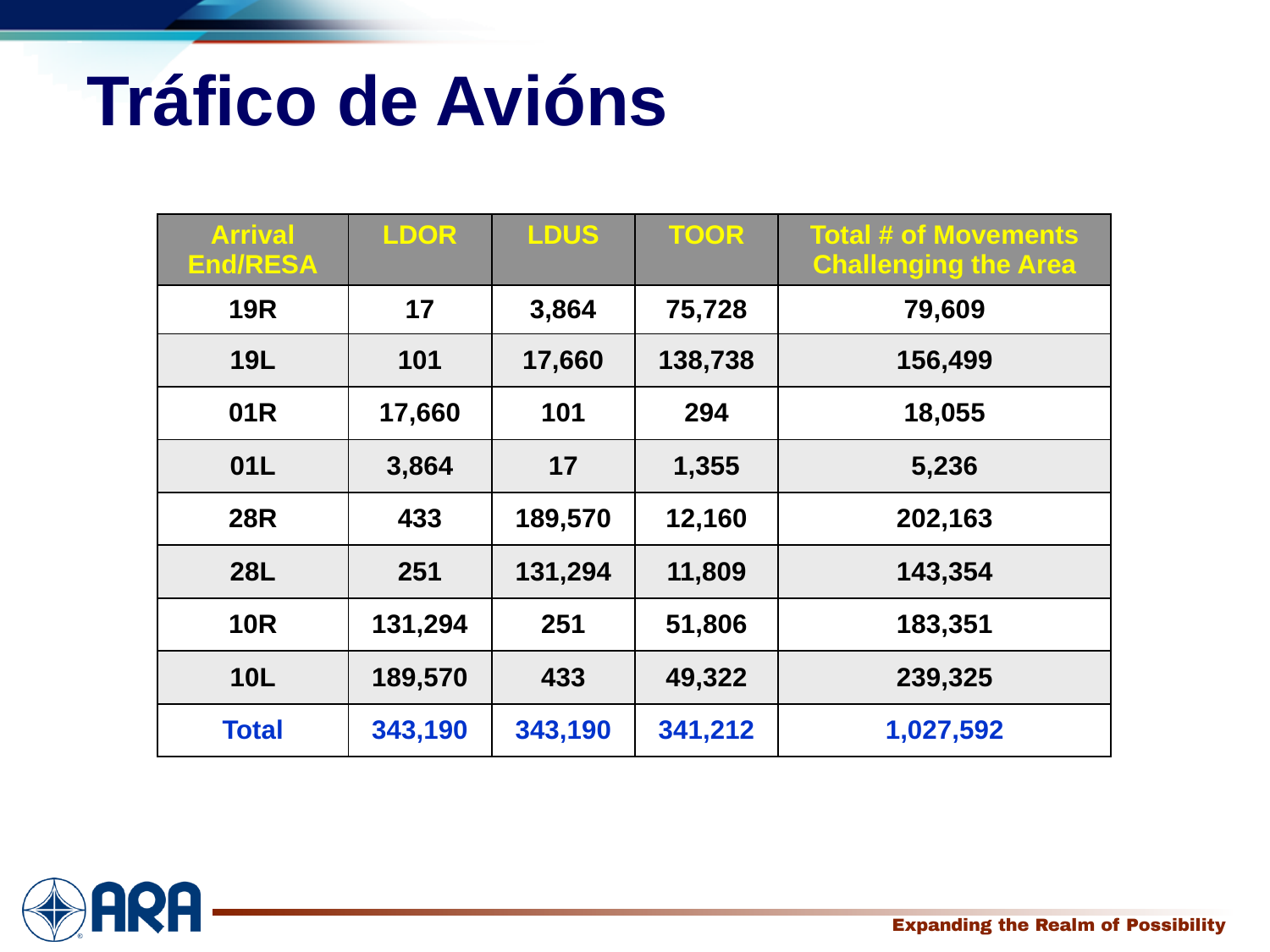

# Tráfico de Avións
| Arrival End/RESA | LDOR | LDUS | TOOR | Total # of Movements Challenging the Area |
| --- | --- | --- | --- | --- |
| 19R | 17 | 3,864 | 75,728 | 79,609 |
| 19L | 101 | 17,660 | 138,738 | 156,499 |
| 01R | 17,660 | 101 | 294 | 18,055 |
| 01L | 3,864 | 17 | 1,355 | 5,236 |
| 28R | 433 | 189,570 | 12,160 | 202,163 |
| 28L | 251 | 131,294 | 11,809 | 143,354 |
| 10R | 131,294 | 251 | 51,806 | 183,351 |
| 10L | 189,570 | 433 | 49,322 | 239,325 |
| Total | 343,190 | 343,190 | 341,212 | 1,027,592 |